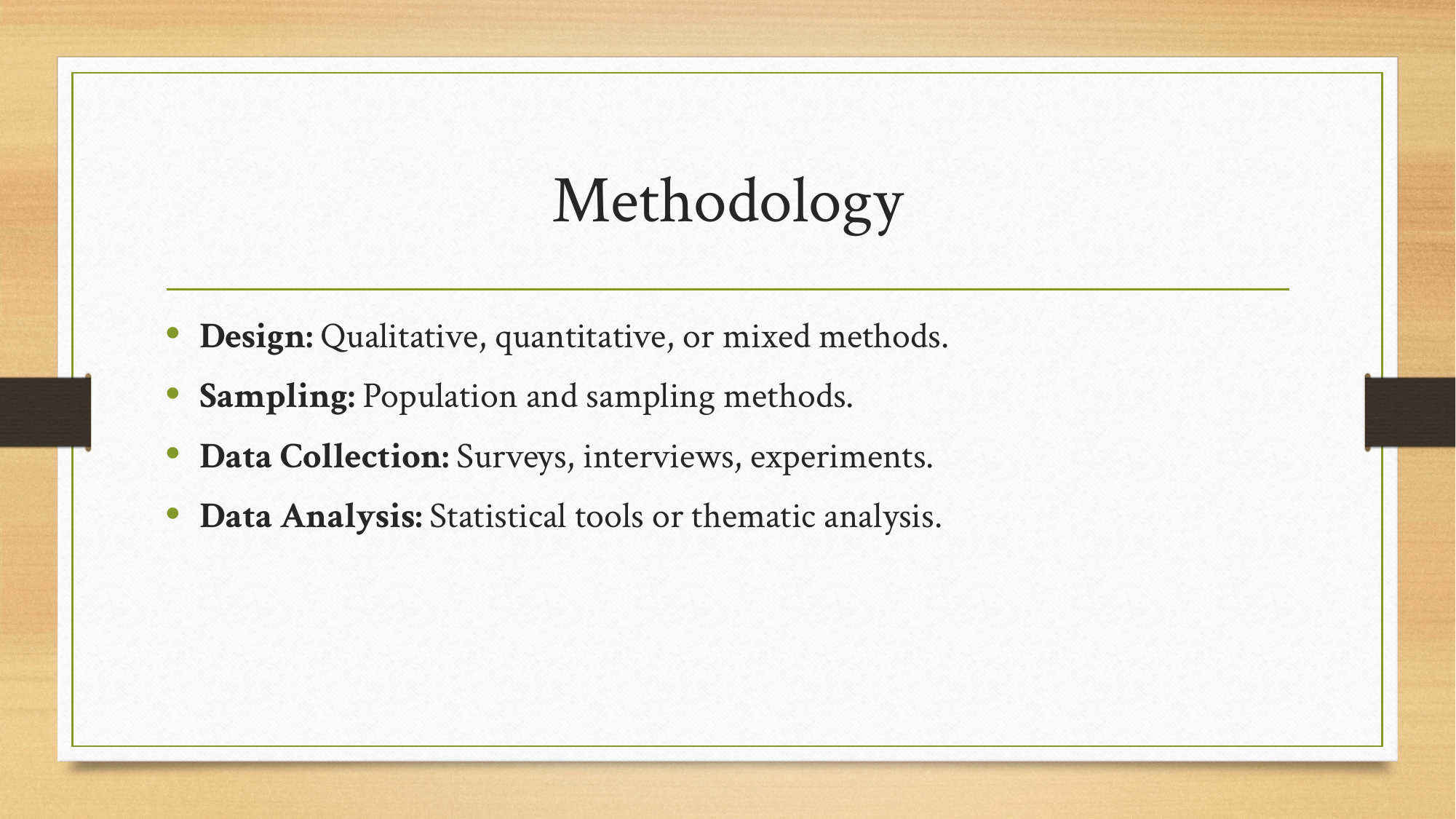

# Methodology
Design: Qualitative, quantitative, or mixed methods.
Sampling: Population and sampling methods.
Data Collection: Surveys, interviews, experiments.
Data Analysis: Statistical tools or thematic analysis.